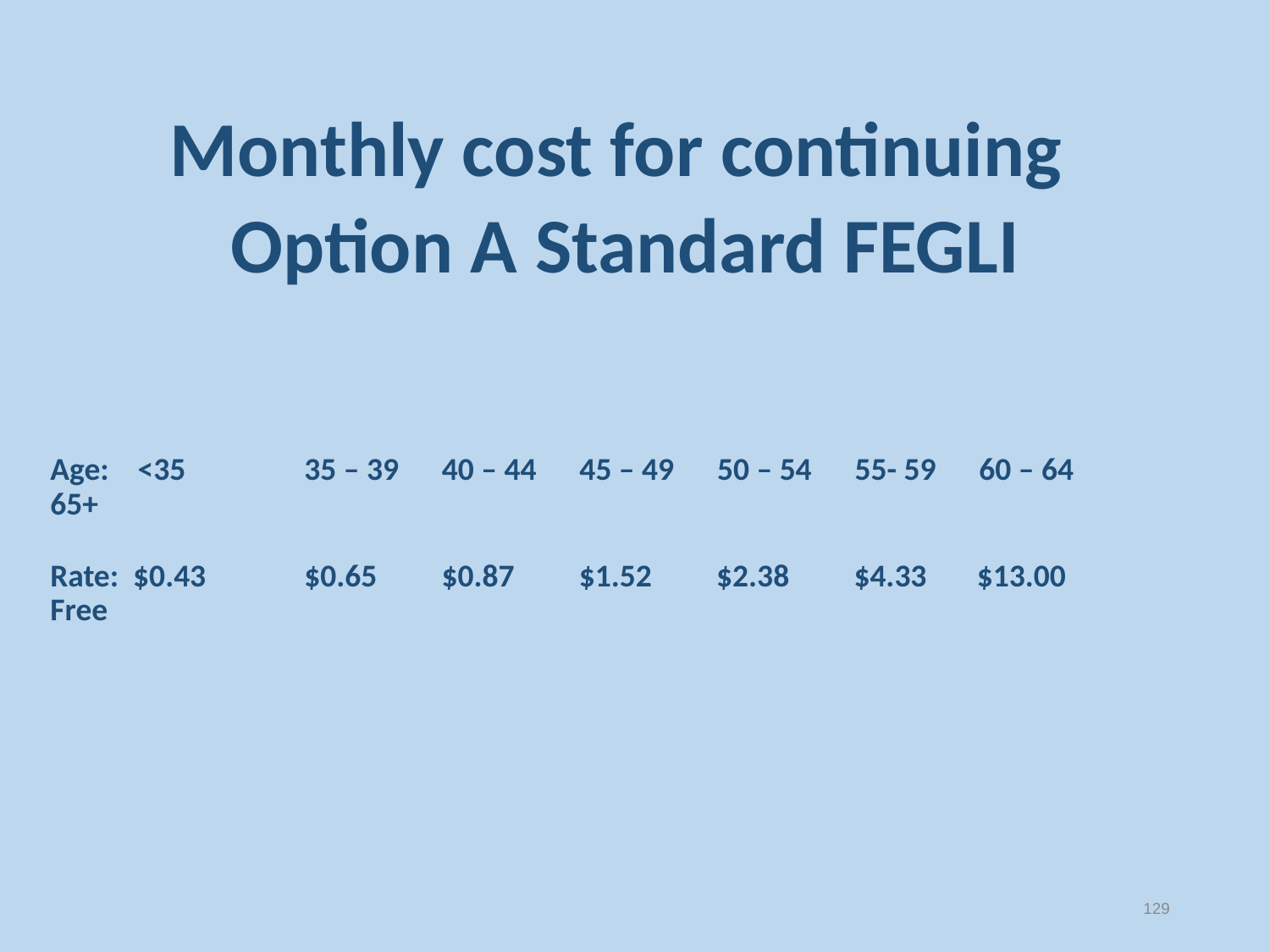

# Monthly cost for continuing
Option A Standard FEGLI

Age:    <35	35 – 39      40 – 44      45 – 49      50 – 54      55- 59      60 – 64     	65+

Rate:  $0.43   	$0.65         $0.87         $1.52         $2.38         $4.33       $13.00	Free

129